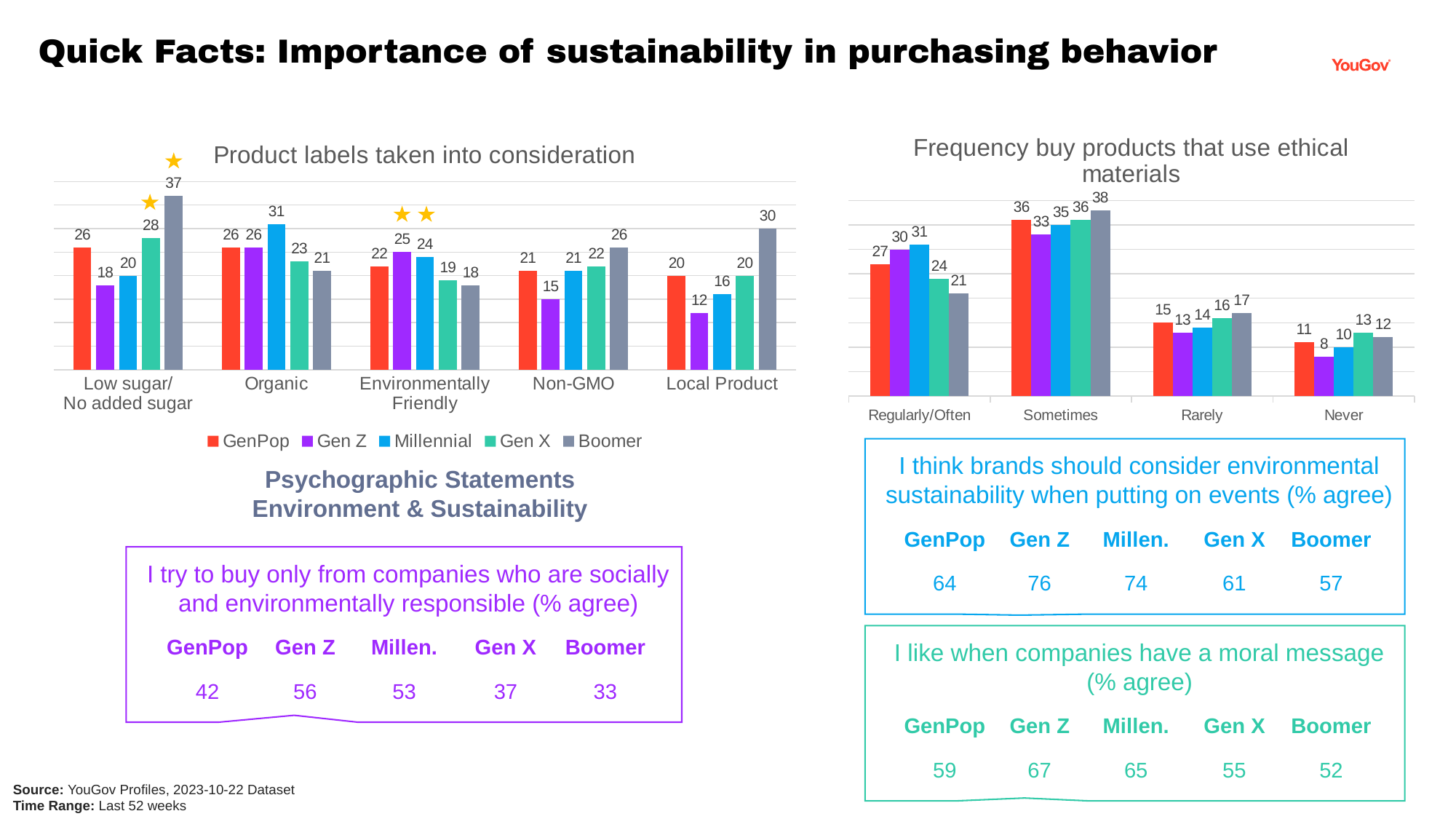

Quick Facts: Importance of sustainability in purchasing behavior

### Chart: Frequency buy products that use ethical materials

| Category | GenPop | Gen Z | Millennial | Gen X | Boomer |
|---|---|---|---|---|---|
| Regularly/Often | 27.0 | 30.0 | 31.0 | 24.0 | 21.0 |
| Sometimes | 36.0 | 33.0 | 35.0 | 36.0 | 38.0 |
| Rarely | 15.0 | 13.0 | 14.0 | 16.0 | 17.0 |
| Never | 11.0 | 8.0 | 10.0 | 13.0 | 12.0 |

### Chart: Product labels taken into consideration

| Category | GenPop | Gen Z | Millennial | Gen X | Boomer |
|---|---|---|---|---|---|
| Low sugar/
No added sugar | 26.0 | 18.0 | 20.0 | 28.0 | 37.0 |
| Organic | 26.0 | 26.0 | 31.0 | 23.0 | 21.0 |
| Environmentally Friendly | 22.0 | 25.0 | 24.0 | 19.0 | 18.0 |
| Non-GMO | 21.0 | 15.0 | 21.0 | 22.0 | 26.0 |
| Local Product | 20.0 | 12.0 | 16.0 | 20.0 | 30.0 |

I think brands should consider environmental sustainability when putting on events (% agree)
Psychographic Statements
Environment & Sustainability
| GenPop | Gen Z | Millen. | Gen X | Boomer |
| --- | --- | --- | --- | --- |
| 64 | 76 | 74 | 61 | 57 |

I try to buy only from companies who are socially and environmentally responsible (% agree)

| GenPop | Gen Z | Millen. | Gen X | Boomer |
| --- | --- | --- | --- | --- |
| 42 | 56 | 53 | 37 | 33 |
I like when companies have a moral message (% agree)
| GenPop | Gen Z | Millen. | Gen X | Boomer |
| --- | --- | --- | --- | --- |
| 59 | 67 | 65 | 55 | 52 |
Source: YouGov Profiles, 2023-10-22 Dataset
Time Range: Last 52 weeks
31 October 2023